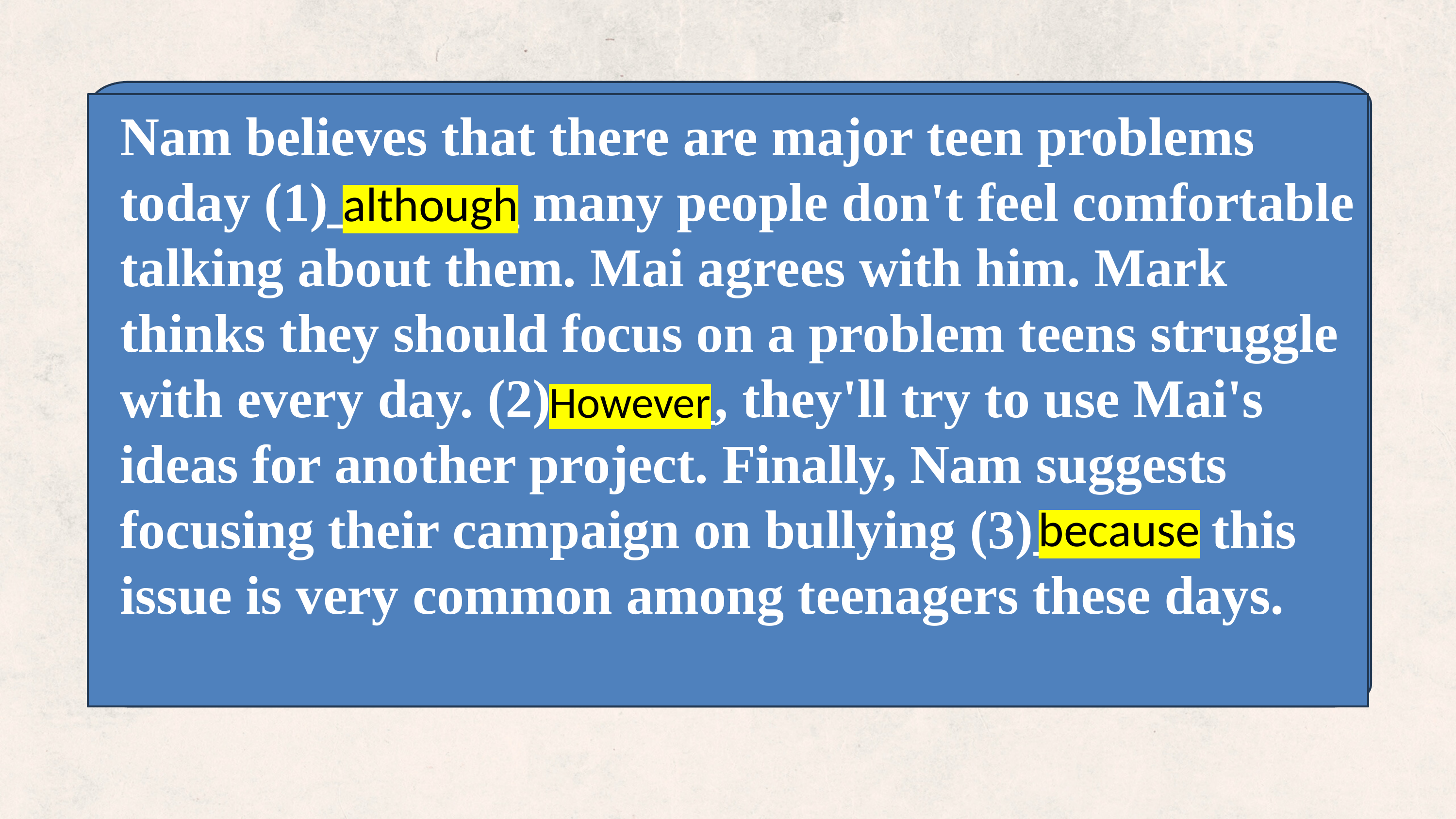

Nam believes that there are major teen problems today (1)_______ many people don't feel comfortable talking about them. Mai agrees with him. Mark thinks they should focus on a problem teens struggle with every day. (2)______, they'll try to use Mai's ideas for another project. Finally, Nam suggests focusing their campaign on bullying (3)______ this issue is very common among teenagers these days.
although
However
because